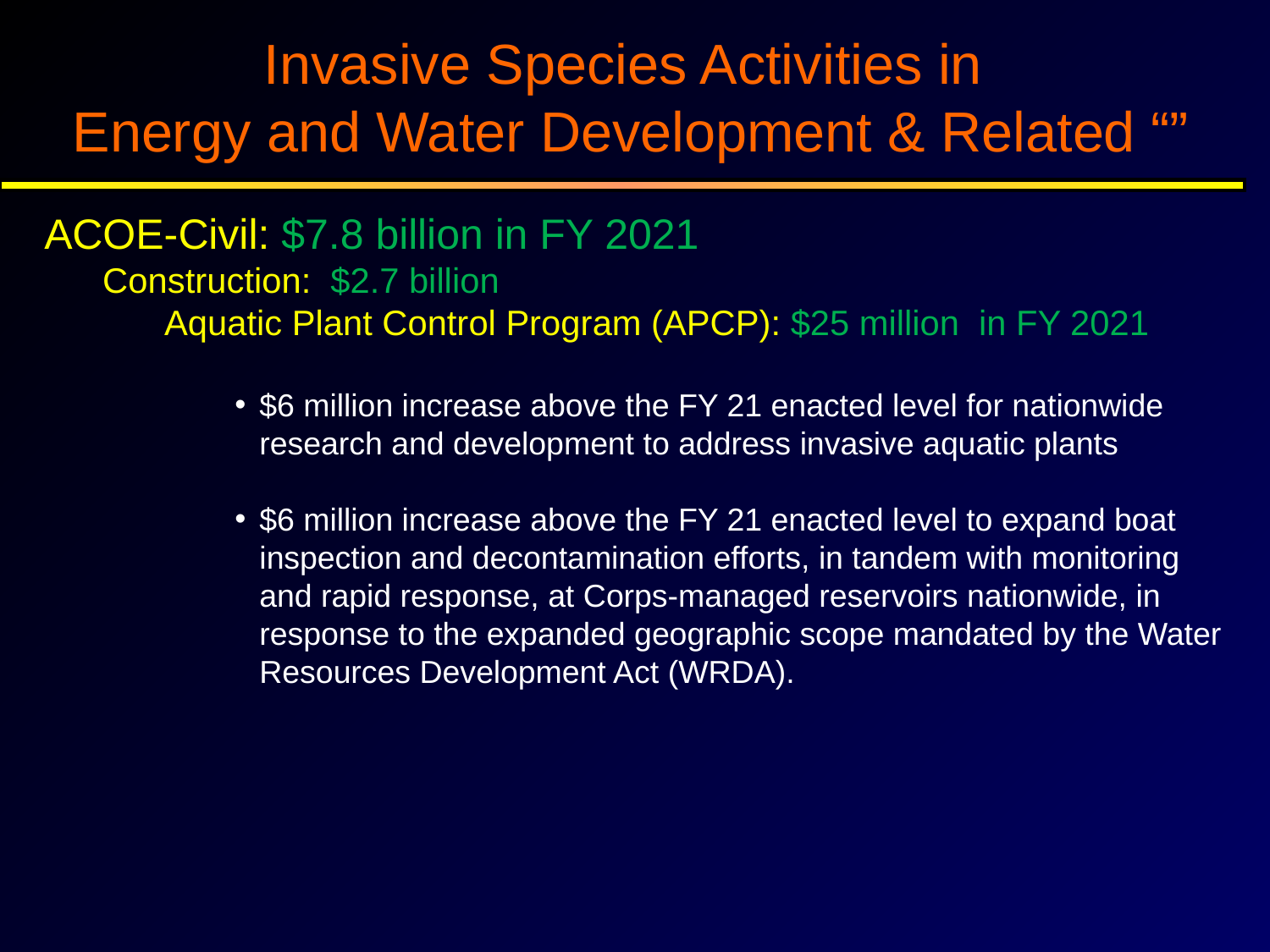

Invasive Species Activities in
Energy and Water Development & Related “”

ACOE-Civil: $7.8 billion in FY 2021
      Construction:  $2.7 billion
	     Aquatic Plant Control Program (APCP): $25 million  in FY 2021

$6 million increase above the FY 21 enacted level for nationwide research and development to address invasive aquatic plants
$6 million increase above the FY 21 enacted level to expand boat inspection and decontamination efforts, in tandem with monitoring and rapid response, at Corps-managed reservoirs nationwide, in response to the expanded geographic scope mandated by the Water Resources Development Act (WRDA).